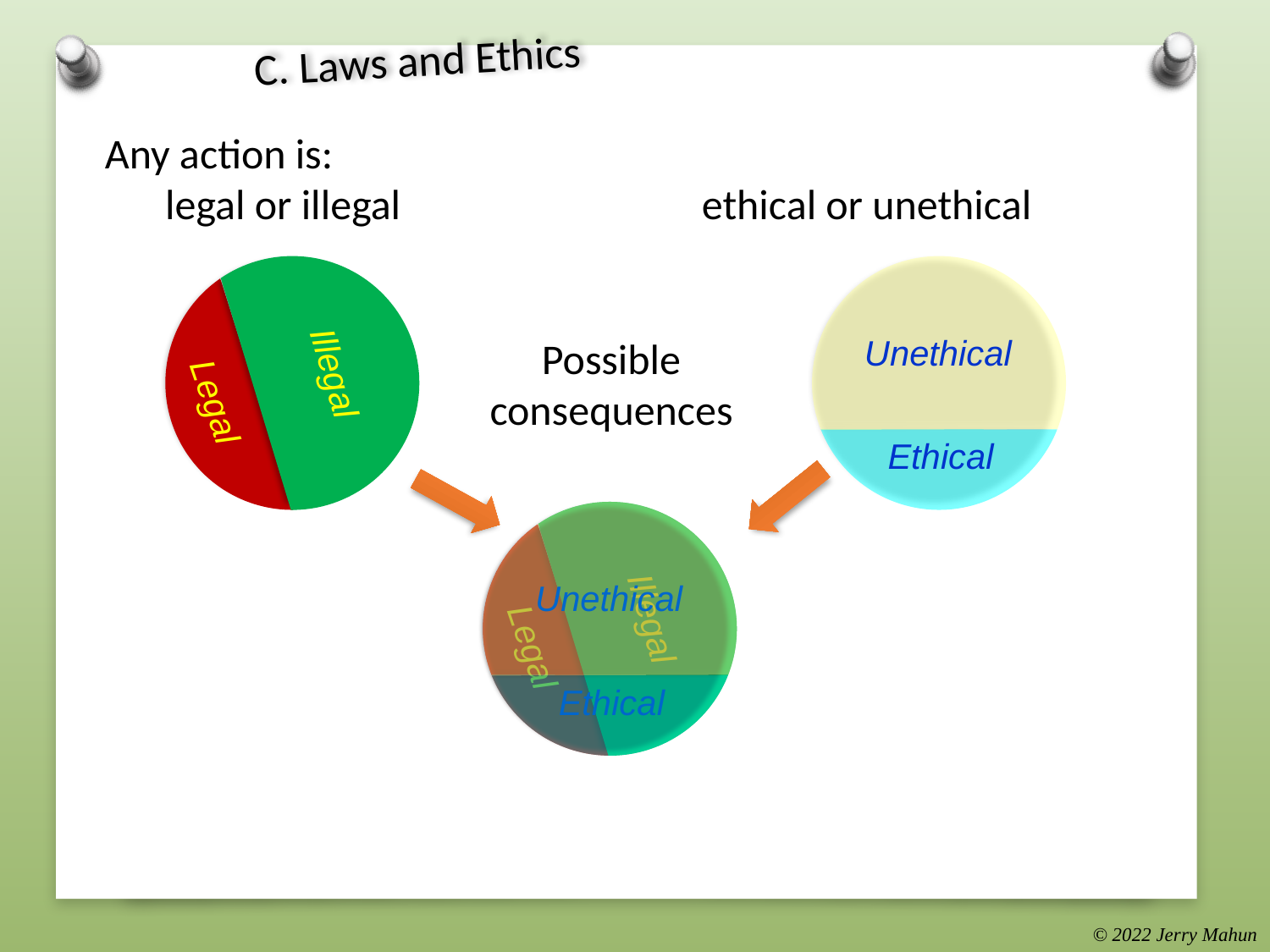

# C. Laws and Ethics
Any action is:
 legal or illegal			    ethical or unethical

Illegal
Legal

Unethical
Ethical
Possible
consequences

Illegal
Legal

Unethical
Ethical